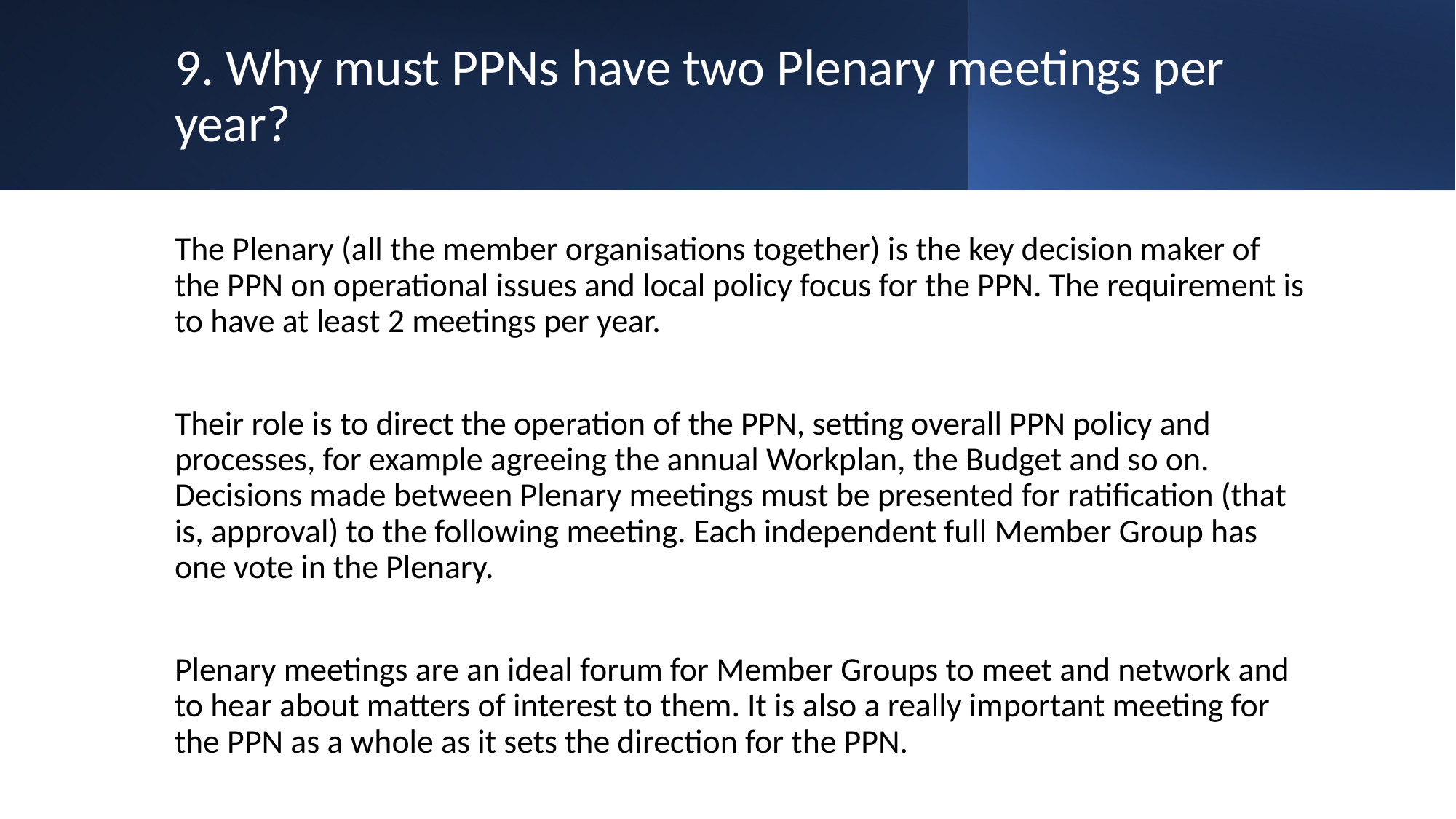

# 9. Why must PPNs have two Plenary meetings per year?
The Plenary (all the member organisations together) is the key decision maker of the PPN on operational issues and local policy focus for the PPN. The requirement is to have at least 2 meetings per year.

Their role is to direct the operation of the PPN, setting overall PPN policy and processes, for example agreeing the annual Workplan, the Budget and so on. Decisions made between Plenary meetings must be presented for ratification (that is, approval) to the following meeting. Each independent full Member Group has one vote in the Plenary.

Plenary meetings are an ideal forum for Member Groups to meet and network and to hear about matters of interest to them. It is also a really important meeting for the PPN as a whole as it sets the direction for the PPN.